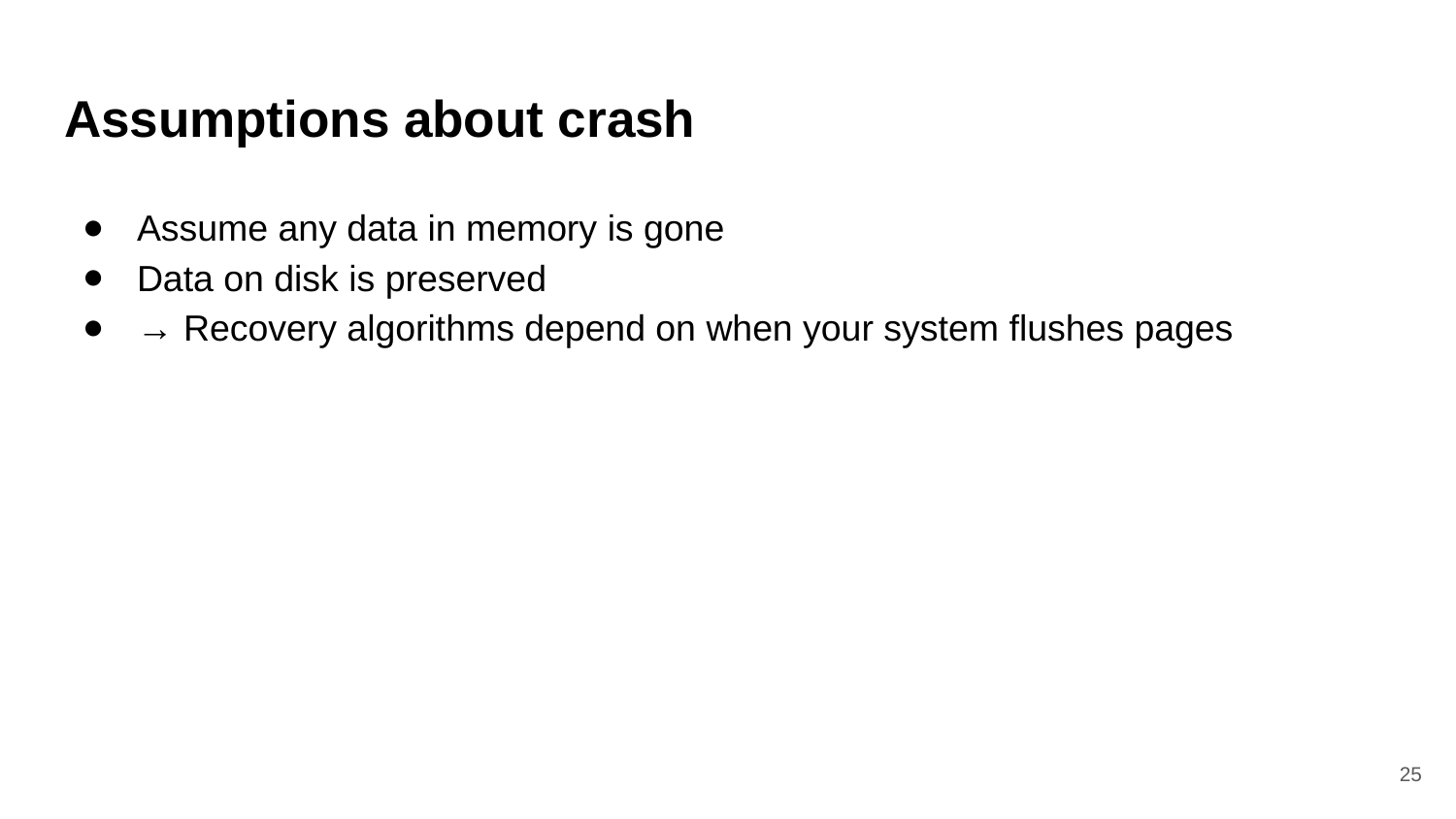

# Assumptions about crash
Assume any data in memory is gone
Data on disk is preserved
→ Recovery algorithms depend on when your system flushes pages
25